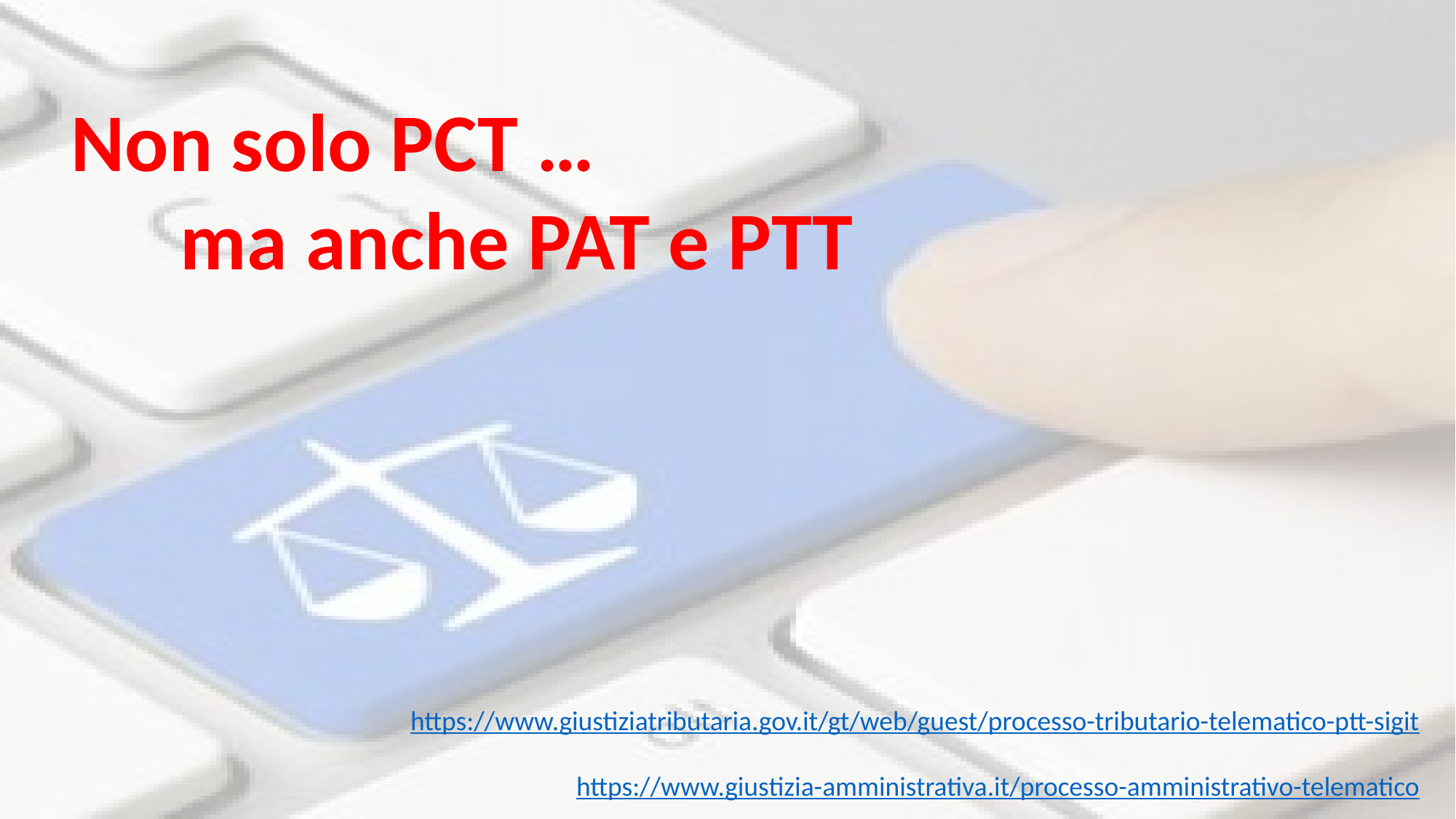

Non solo PCT …
	ma anche PAT e PTT
https://www.giustiziatributaria.gov.it/gt/web/guest/processo-tributario-telematico-ptt-sigit

https://www.giustizia-amministrativa.it/processo-amministrativo-telematico